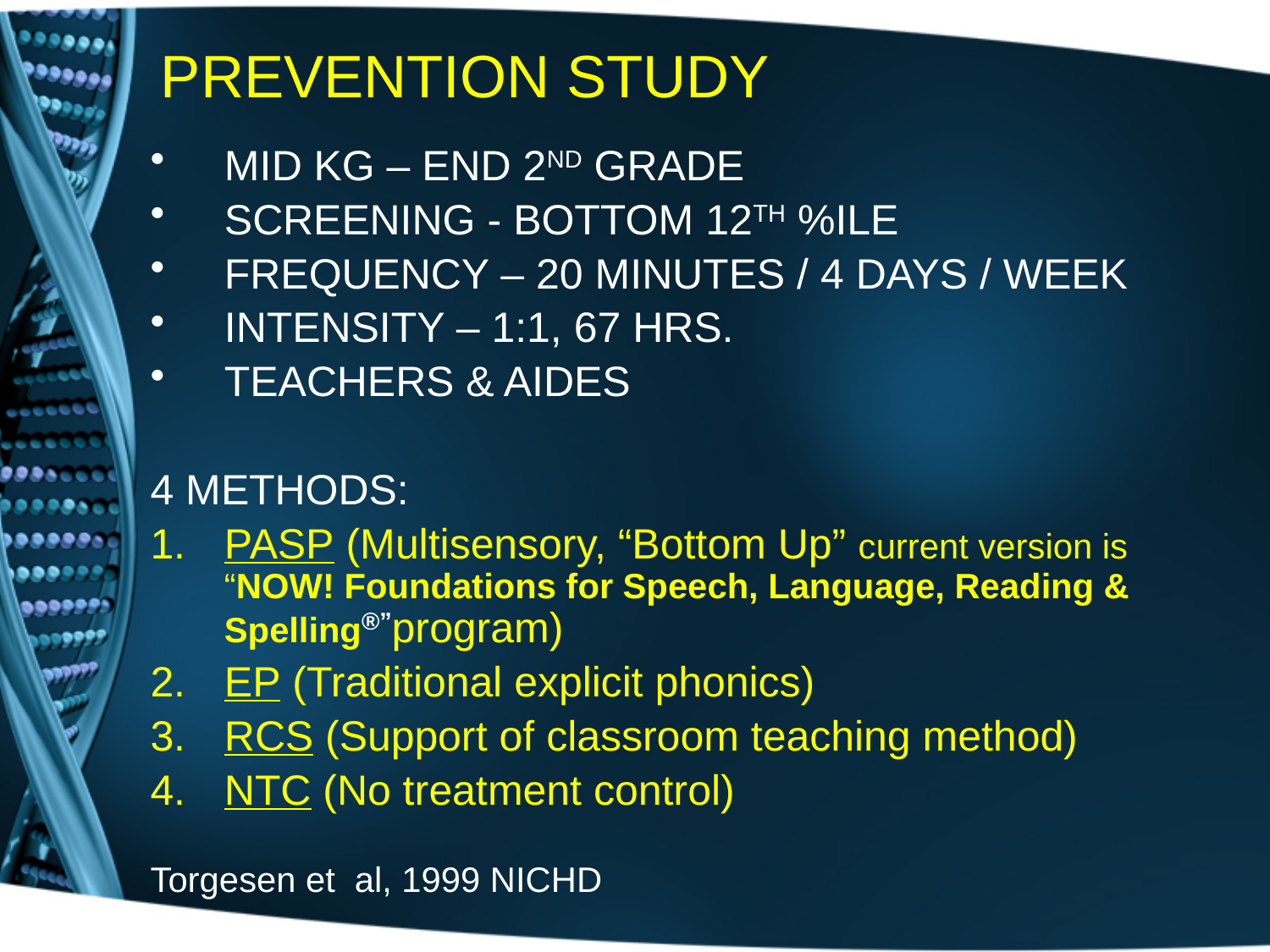

# PREVENTION STUDY
MID KG – END 2ND GRADE
SCREENING - BOTTOM 12TH %ILE
FREQUENCY – 20 MINUTES / 4 DAYS / WEEK
INTENSITY – 1:1, 67 HRS.
TEACHERS & AIDES

4 METHODS:
PASP (Multisensory, “Bottom Up” current version is “NOW! Foundations for Speech, Language, Reading & Spelling®”program)
EP (Traditional explicit phonics)
RCS (Support of classroom teaching method)
NTC (No treatment control)

Torgesen et  al, 1999 NICHD